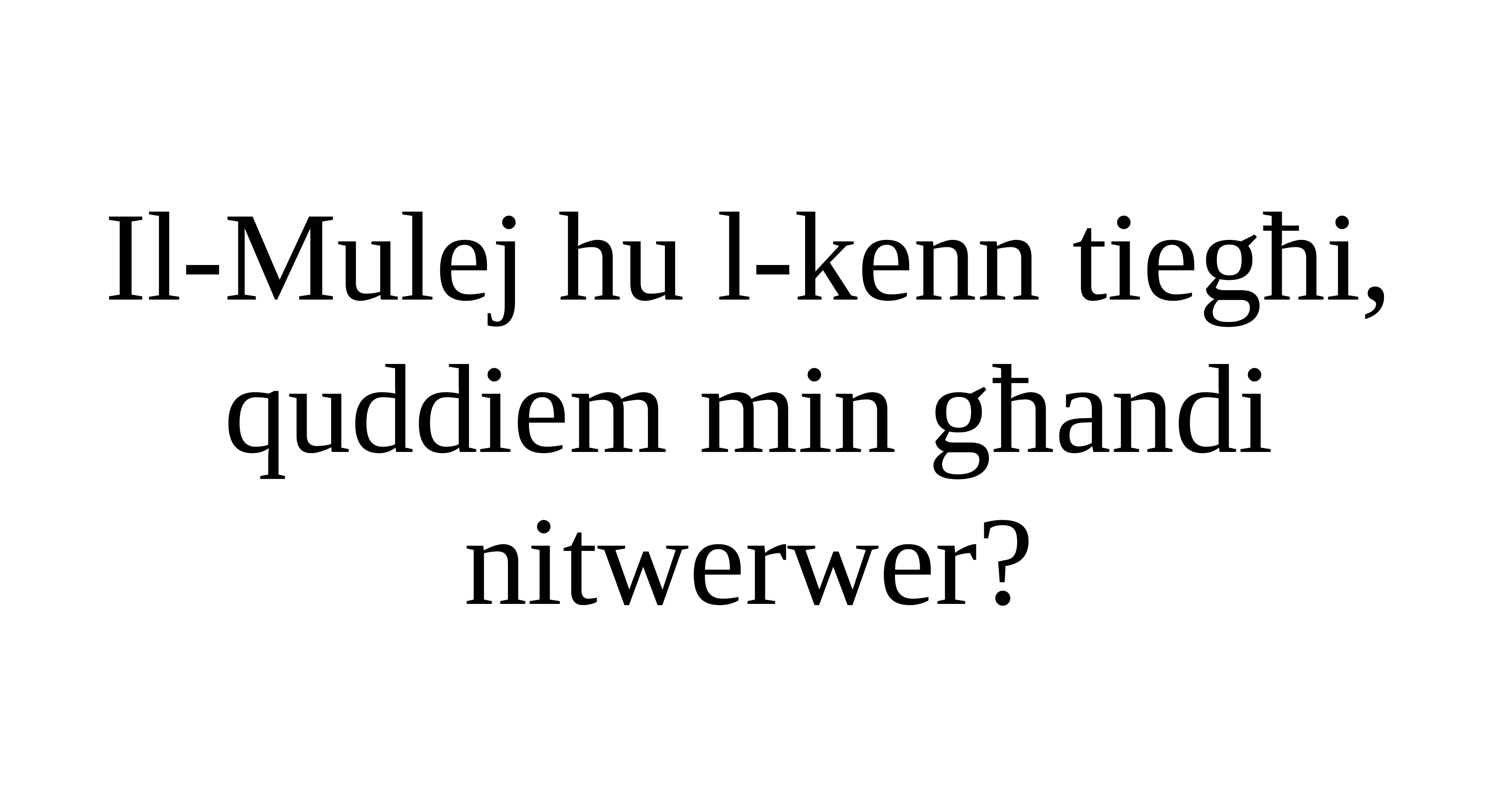

Il-Mulej hu l-kenn tiegħi,
quddiem min għandi nitwerwer?